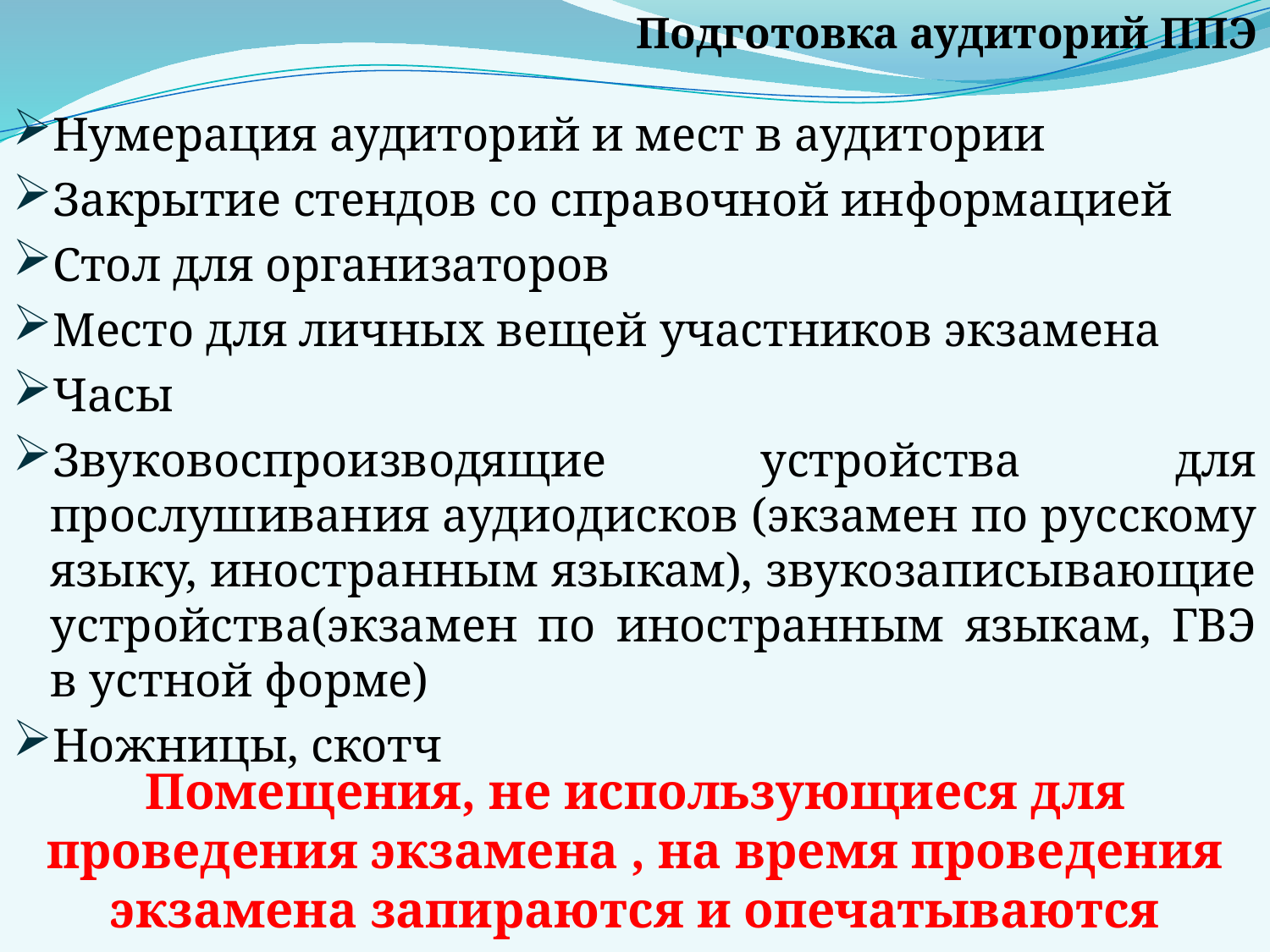

Подготовка аудиторий ППЭ
Нумерация аудиторий и мест в аудитории
Закрытие стендов со справочной информацией
Стол для организаторов
Место для личных вещей участников экзамена
Часы
Звуковоспроизводящие устройства для прослушивания аудиодисков (экзамен по русскому языку, иностранным языкам), звукозаписывающие устройства(экзамен по иностранным языкам, ГВЭ в устной форме)
Ножницы, скотч

Помещения, не использующиеся для проведения экзамена , на время проведения экзамена запираются и опечатываются